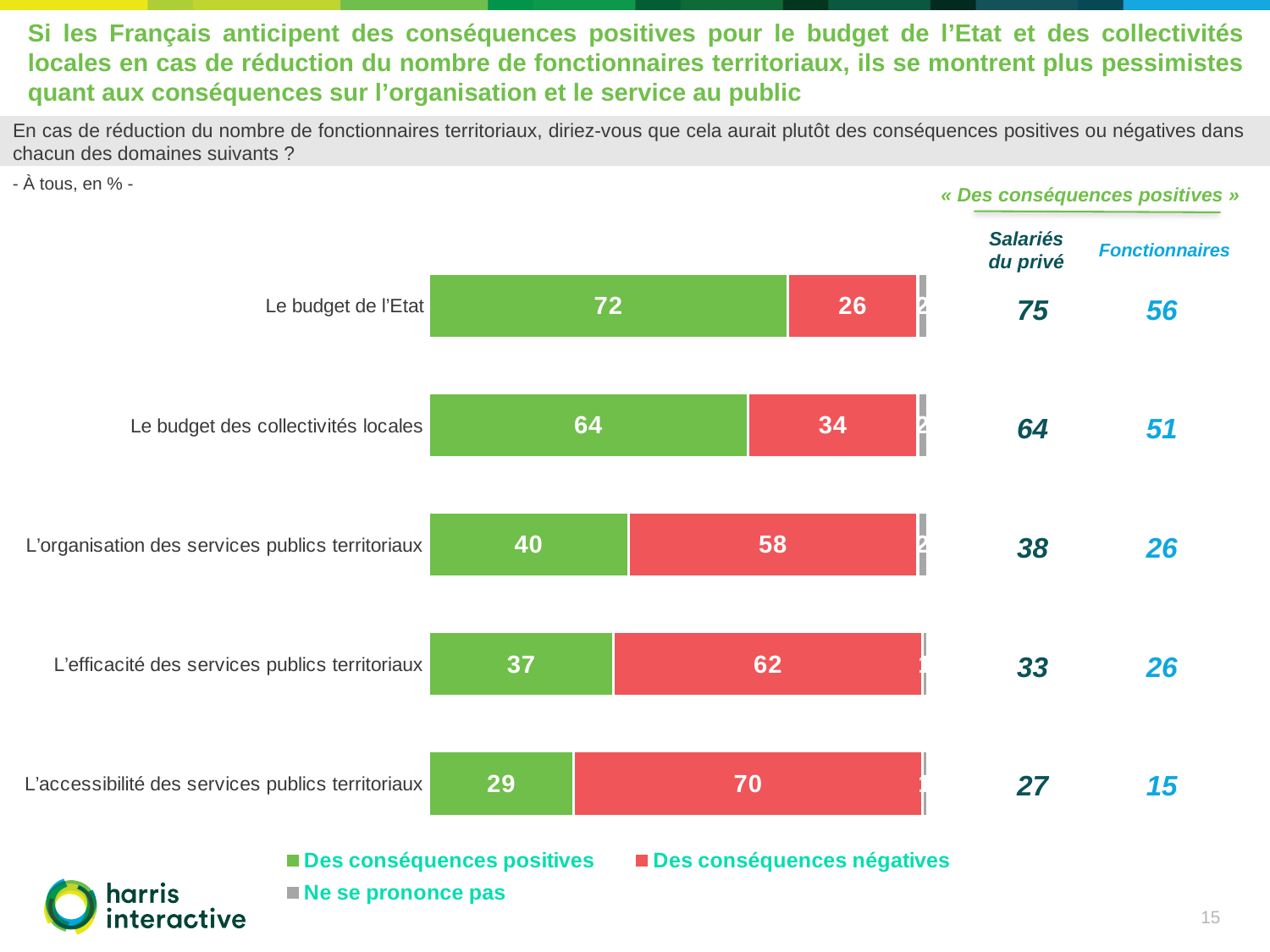

Si les Français anticipent des conséquences positives pour le budget de l’Etat et des collectivités locales en cas de réduction du nombre de fonctionnaires territoriaux, ils se montrent plus pessimistes quant aux conséquences sur l’organisation et le service au public
En cas de réduction du nombre de fonctionnaires territoriaux, diriez-vous que cela aurait plutôt des conséquences positives ou négatives dans chacun des domaines suivants ?
- À tous, en % -
« Des conséquences positives »
Salariés du privé
Fonctionnaires

### Chart

| Category | Des conséquences positives | Des conséquences négatives | Ne se prononce pas |
|---|---|---|---|
| Le budget de l’Etat | 72.0 | 26.0 | 2.0 |
| Le budget des collectivités locales | 64.0 | 34.0 | 2.0 |
| L’organisation des services publics territoriaux | 40.0 | 58.0 | 2.0 |
| L’efficacité des services publics territoriaux | 37.0 | 62.0 | 1.0 |
| L’accessibilité des services publics territoriaux | 29.0 | 70.0 | 1.0 |
| 75 | 56 |
| --- | --- |
| 64 | 51 |
| 38 | 26 |
| 33 | 26 |
| 27 | 15 |
15